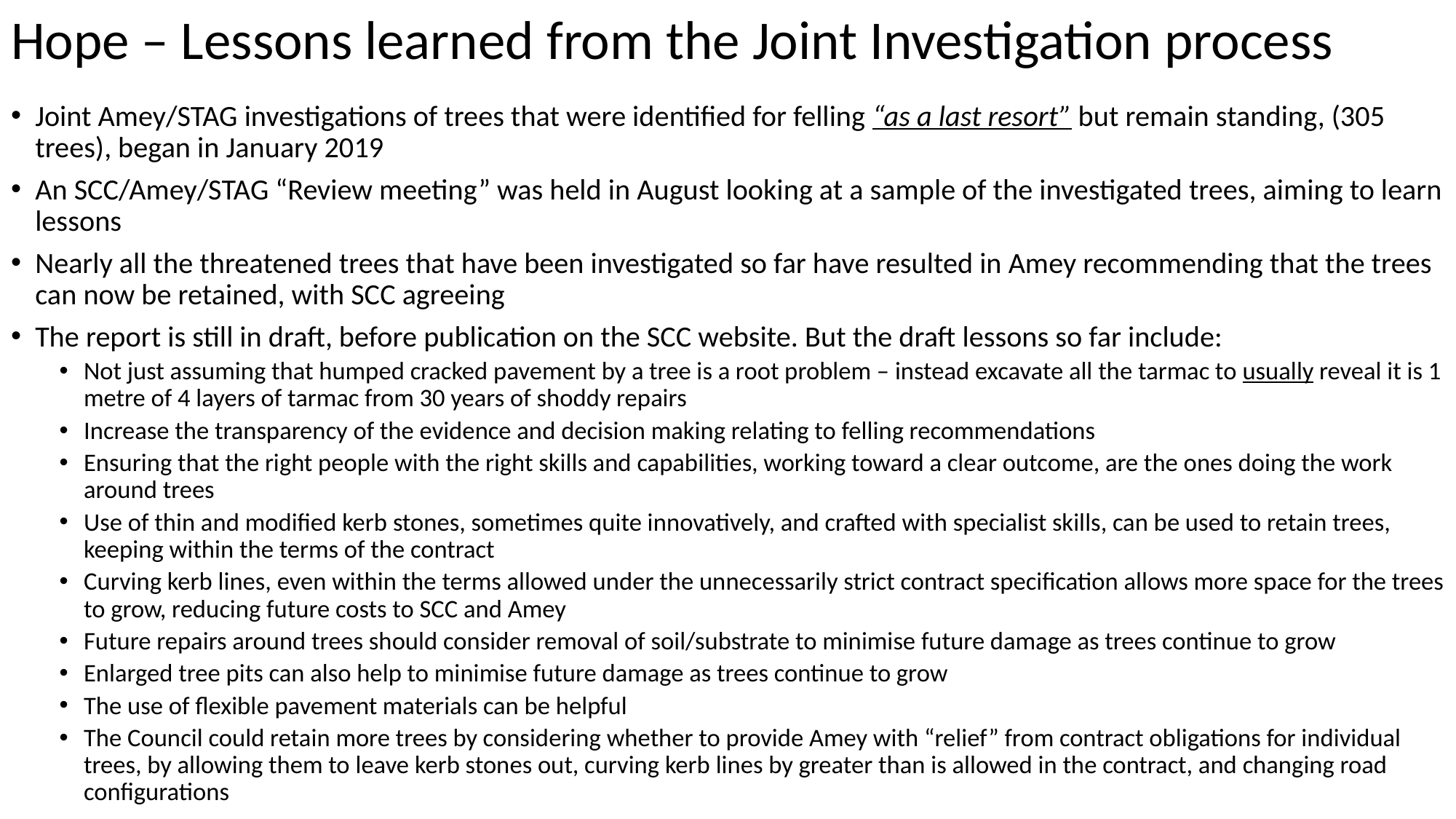

# Hope – Lessons learned from the Joint Investigation process
Joint Amey/STAG investigations of trees that were identified for felling “as a last resort” but remain standing, (305 trees), began in January 2019
An SCC/Amey/STAG “Review meeting” was held in August looking at a sample of the investigated trees, aiming to learn lessons
Nearly all the threatened trees that have been investigated so far have resulted in Amey recommending that the trees can now be retained, with SCC agreeing
The report is still in draft, before publication on the SCC website. But the draft lessons so far include:
Not just assuming that humped cracked pavement by a tree is a root problem – instead excavate all the tarmac to usually reveal it is 1 metre of 4 layers of tarmac from 30 years of shoddy repairs
Increase the transparency of the evidence and decision making relating to felling recommendations
Ensuring that the right people with the right skills and capabilities, working toward a clear outcome, are the ones doing the work around trees
Use of thin and modified kerb stones, sometimes quite innovatively, and crafted with specialist skills, can be used to retain trees, keeping within the terms of the contract
Curving kerb lines, even within the terms allowed under the unnecessarily strict contract specification allows more space for the trees to grow, reducing future costs to SCC and Amey
Future repairs around trees should consider removal of soil/substrate to minimise future damage as trees continue to grow
Enlarged tree pits can also help to minimise future damage as trees continue to grow
The use of flexible pavement materials can be helpful
The Council could retain more trees by considering whether to provide Amey with “relief” from contract obligations for individual trees, by allowing them to leave kerb stones out, curving kerb lines by greater than is allowed in the contract, and changing road configurations